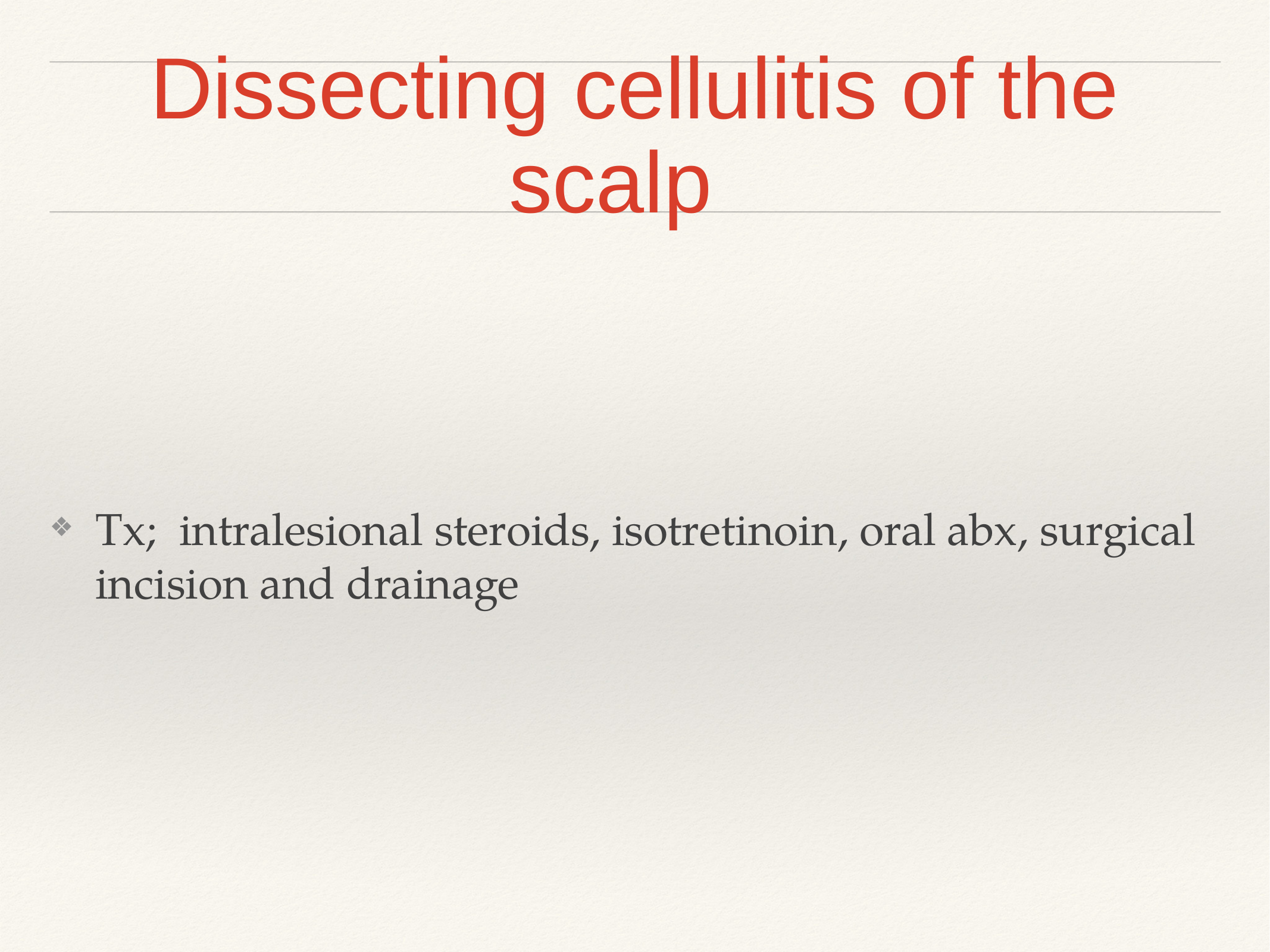

# Dissecting cellulitis of the scalp
Tx;  intralesional steroids, isotretinoin, oral abx, surgical incision and drainage